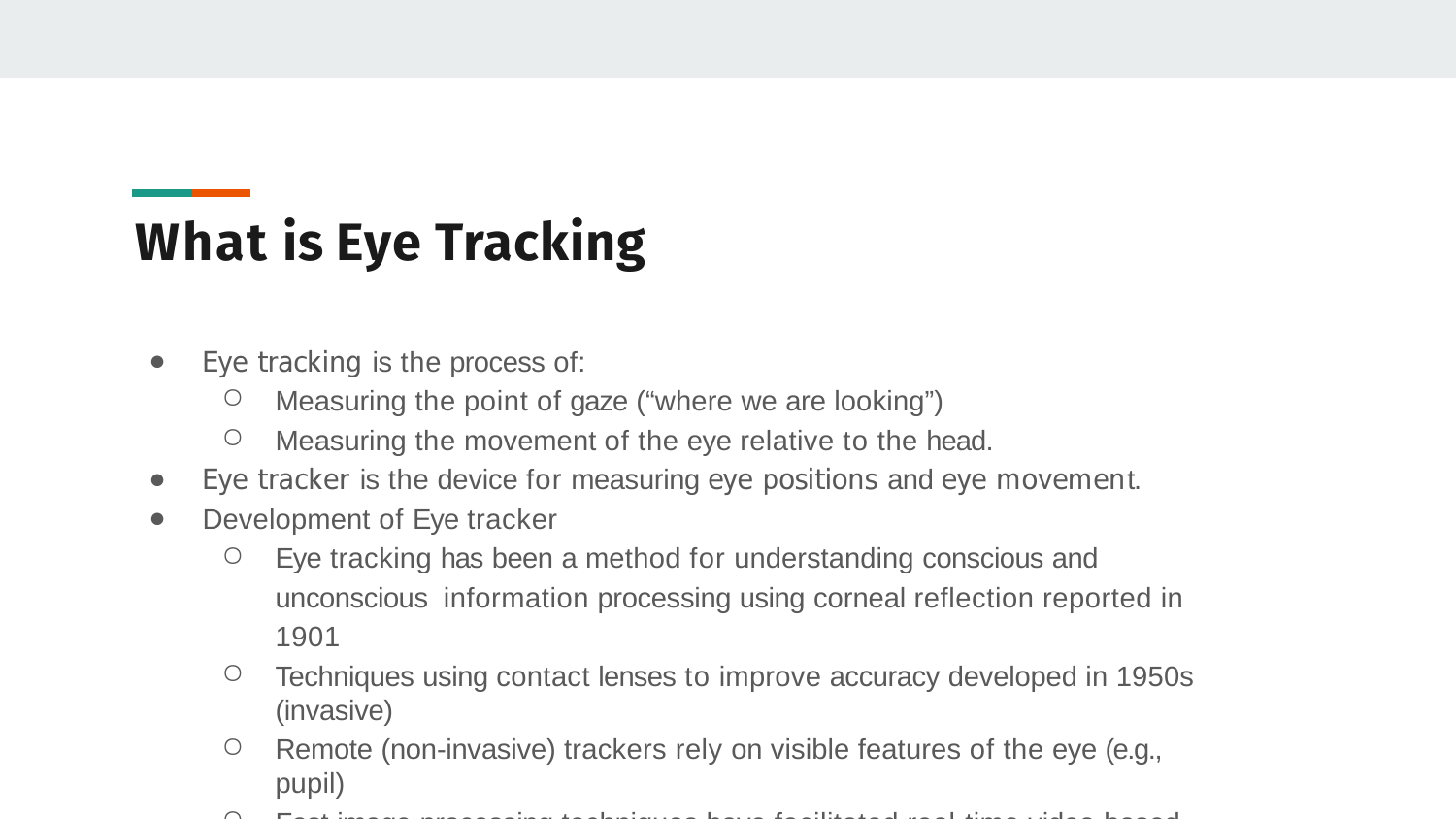

# What is Eye Tracking
Eye tracking is the process of:
Measuring the point of gaze (“where we are looking”)
Measuring the movement of the eye relative to the head.
Eye tracker is the device for measuring eye positions and eye movement.
Development of Eye tracker
Eye tracking has been a method for understanding conscious and unconscious  information processing using corneal reflection reported in 1901
Techniques using contact lenses to improve accuracy developed in 1950s (invasive)
Remote (non-invasive) trackers rely on visible features of the eye (e.g., pupil)
Fast image processing techniques have facilitated real-time video-based systems